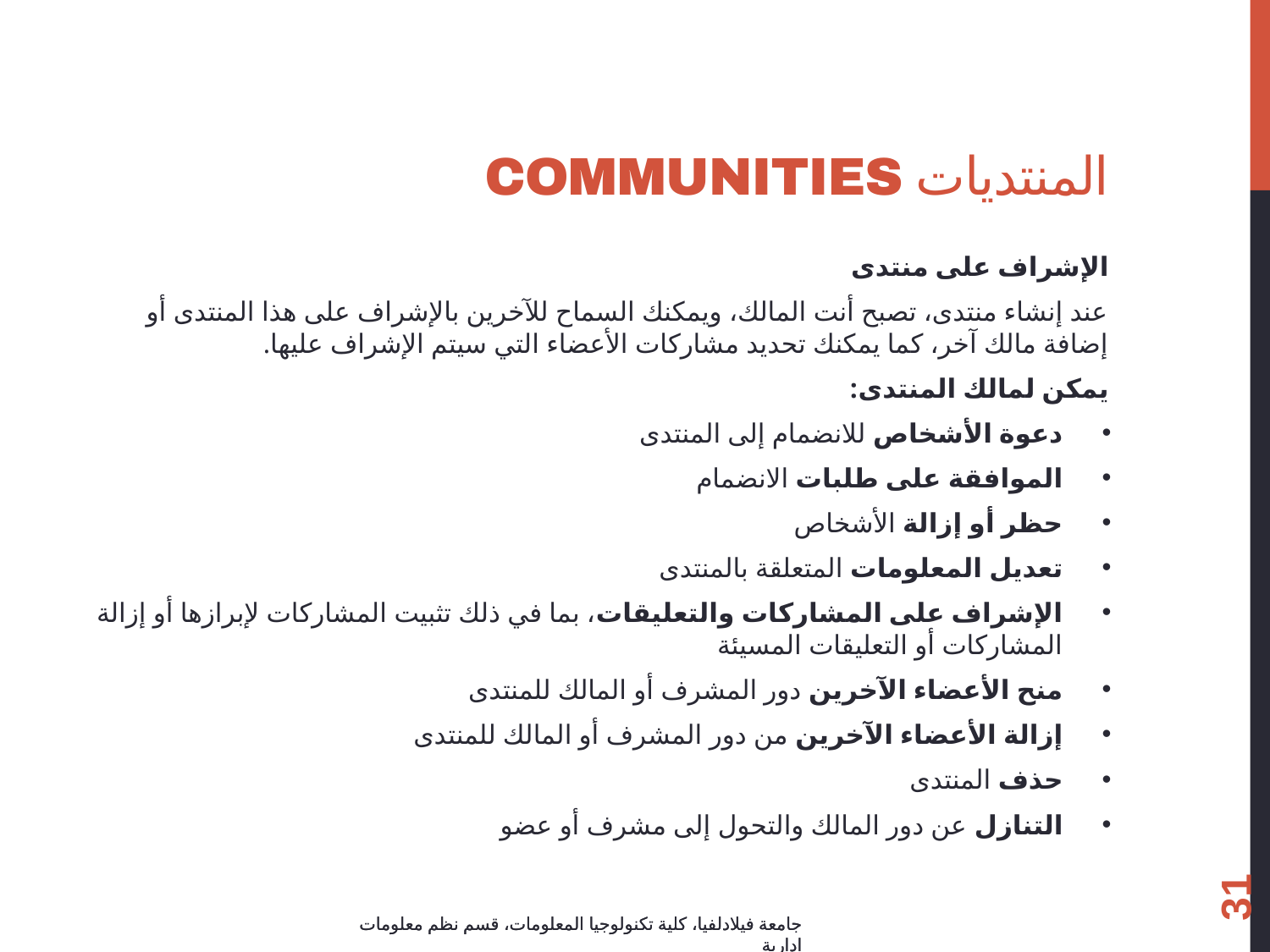

# المنتديات Communities
الإشراف على منتدى
عند إنشاء منتدى، تصبح أنت المالك، ويمكنك السماح للآخرين بالإشراف على هذا المنتدى أو إضافة مالك آخر، كما يمكنك تحديد مشاركات الأعضاء التي سيتم الإشراف عليها.
يمكن لمالك المنتدى:
دعوة الأشخاص للانضمام إلى المنتدى
الموافقة على طلبات الانضمام
حظر أو إزالة الأشخاص
تعديل المعلومات المتعلقة بالمنتدى
الإشراف على المشاركات والتعليقات، بما في ذلك تثبيت المشاركات لإبرازها أو إزالة المشاركات أو التعليقات المسيئة
منح الأعضاء الآخرين دور المشرف أو المالك للمنتدى
إزالة الأعضاء الآخرين من دور المشرف أو المالك للمنتدى
حذف المنتدى
التنازل عن دور المالك والتحول إلى مشرف أو عضو

31